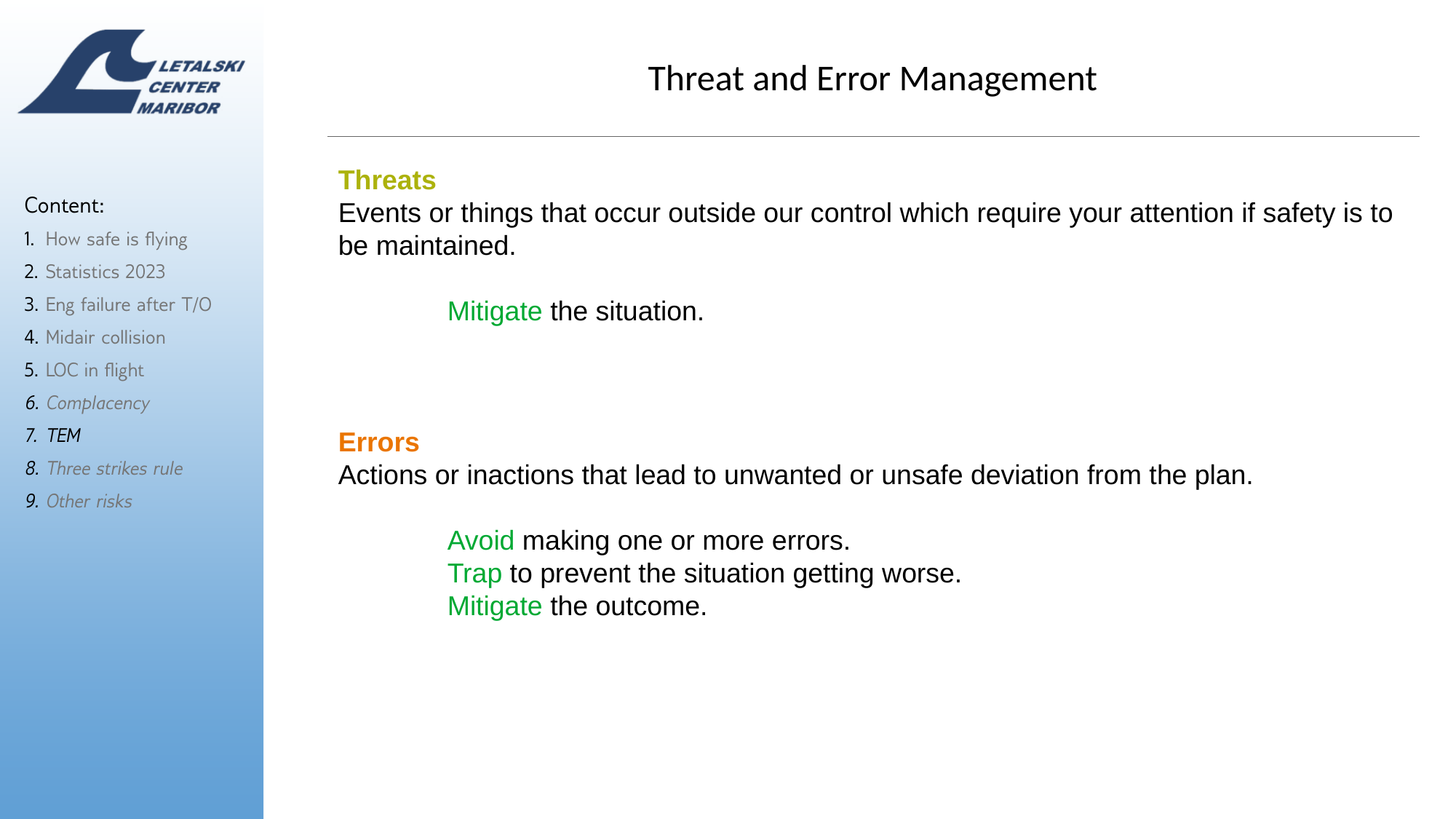

Threat and Error Management

Threats
Events or things that occur outside our control which require your attention if safety is to be maintained.

	Mitigate the situation.

Errors
Actions or inactions that lead to unwanted or unsafe deviation from the plan.

	Avoid making one or more errors.
	Trap to prevent the situation getting worse.
	Mitigate the outcome.

Content:
How safe is flying
Statistics 2023
Eng failure after T/O
Midair collision
LOC in flight
Complacency
TEM
Three strikes rule
Other risks